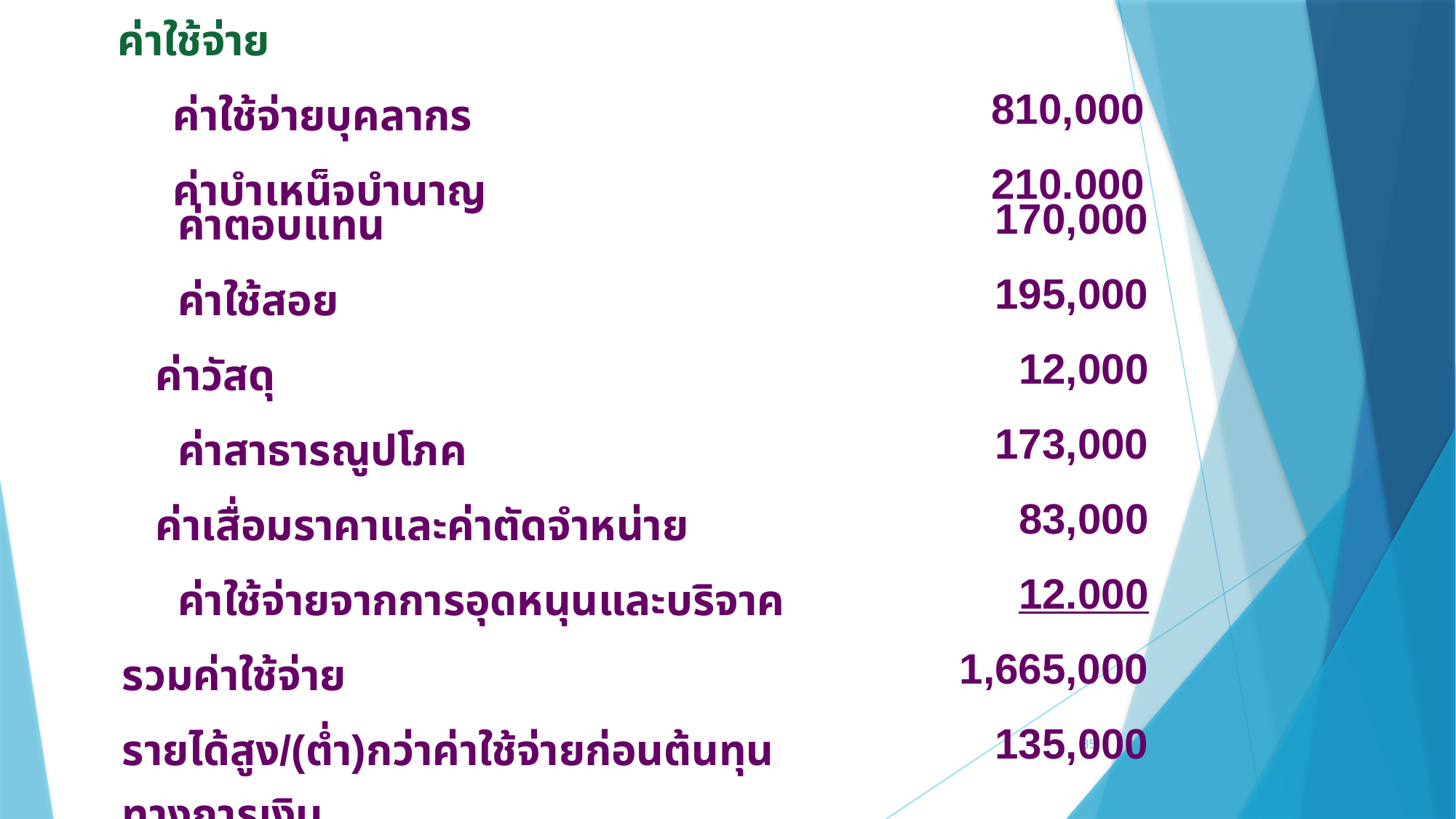

| ค่าใช้จ่าย |  |  |
| --- | --- | --- |
| ค่าใช้จ่ายบุคลากร |  | 810,000 |
| ค่าบำเหน็จบำนาญ |  | 210.000 |
| ค่าตอบแทน |  | 170,000 |
| --- | --- | --- |
| ค่าใช้สอย |  | 195,000 |
| ค่าวัสดุ |  | 12,000 |
| ค่าสาธารณูปโภค |  | 173,000 |
| ค่าเสื่อมราคาและค่าตัดจำหน่าย |  | 83,000 |
| ค่าใช้จ่ายจากการอุดหนุนและบริจาค |  | 12.000 |
| รวมค่าใช้จ่าย |  | 1,665,000 |
| รายได้สูง/(ต่ำ)กว่าค่าใช้จ่ายก่อนต้นทุนทางการเงิน |  | 135,000 |
| หัก ต้นทุนทางการเงิน (ดอกเบี้ยจ่าย) |  | 35,000 |
| รายได้สูง/(ต่ำ)กว่าค่าใช้จ่ายสุทธิ |  | 100,000 |
35